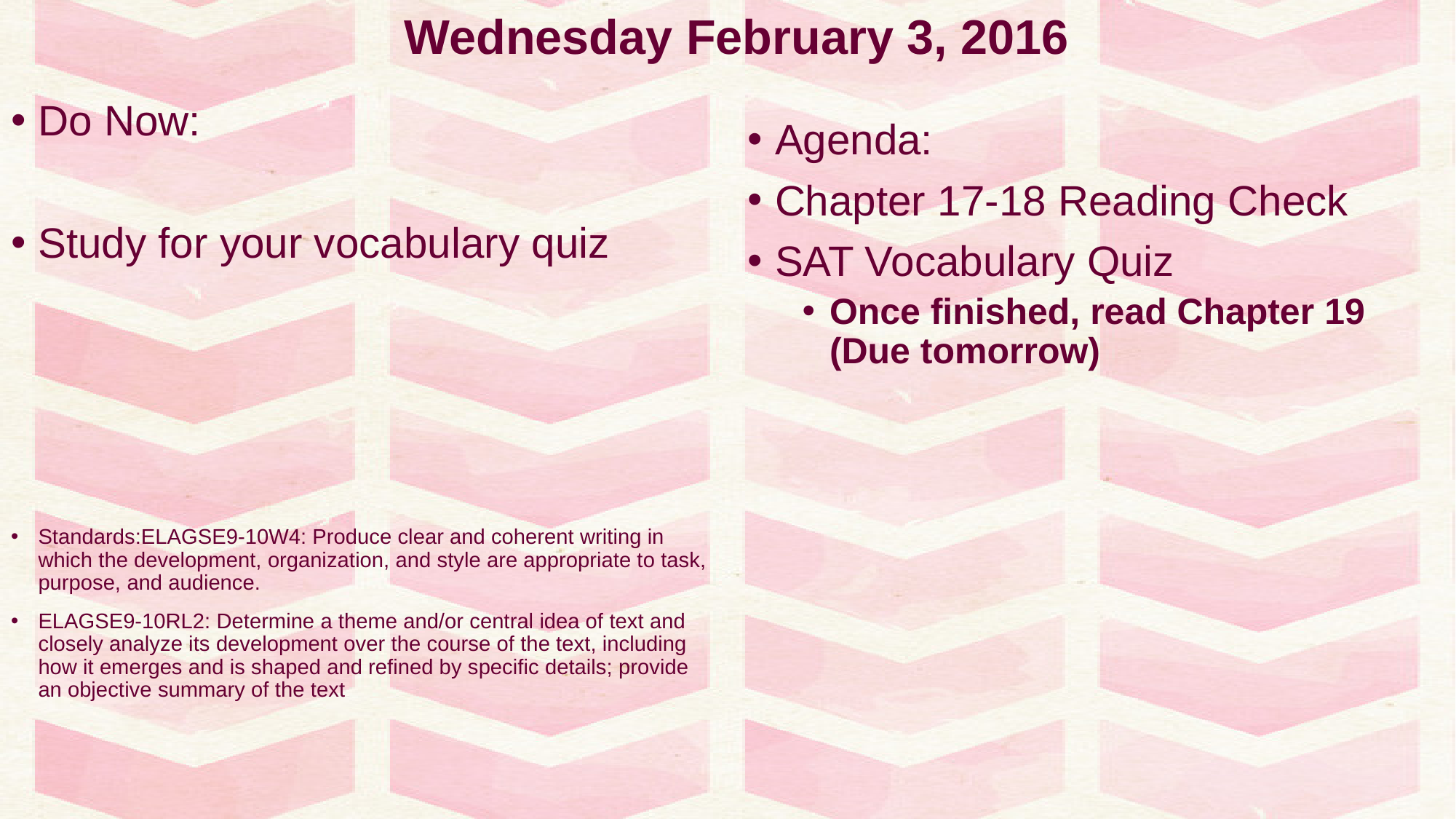

# Wednesday February 3, 2016
Do Now:

Study for your vocabulary quiz

Standards:ELAGSE9-10W4: Produce clear and coherent writing in which the development, organization, and style are appropriate to task, purpose, and audience.
ELAGSE9-10RL2: Determine a theme and/or central idea of text and closely analyze its development over the course of the text, including how it emerges and is shaped and refined by specific details; provide an objective summary of the text

Agenda:
Chapter 17-18 Reading Check
SAT Vocabulary Quiz
Once finished, read Chapter 19 (Due tomorrow)